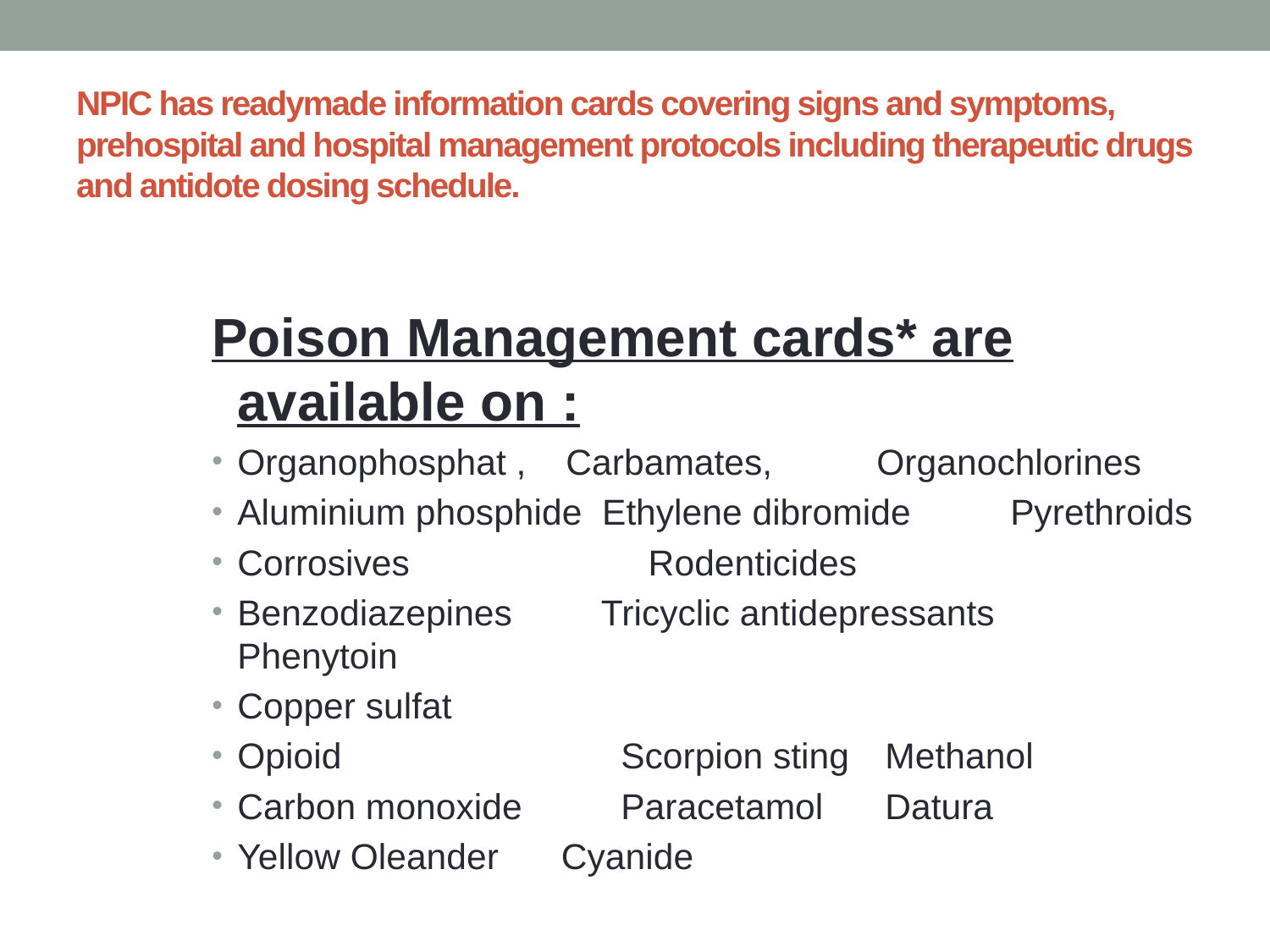

# NPIC has readymade information cards covering signs and symptoms, prehospital and hospital management protocols including therapeutic drugs and antidote dosing schedule.
Poison Management cards* are available on :
Organophosphat ,    Carbamates,	          Organochlorines
Aluminium phosphide  Ethylene dibromide          Pyrethroids
Corrosives                        Rodenticides
Benzodiazepines         Tricyclic antidepressants	Phenytoin
Copper sulfat
Opioid              	      Scorpion sting		Methanol
Carbon monoxide	      Paracetamol		Datura
Yellow Oleander		Cyanide